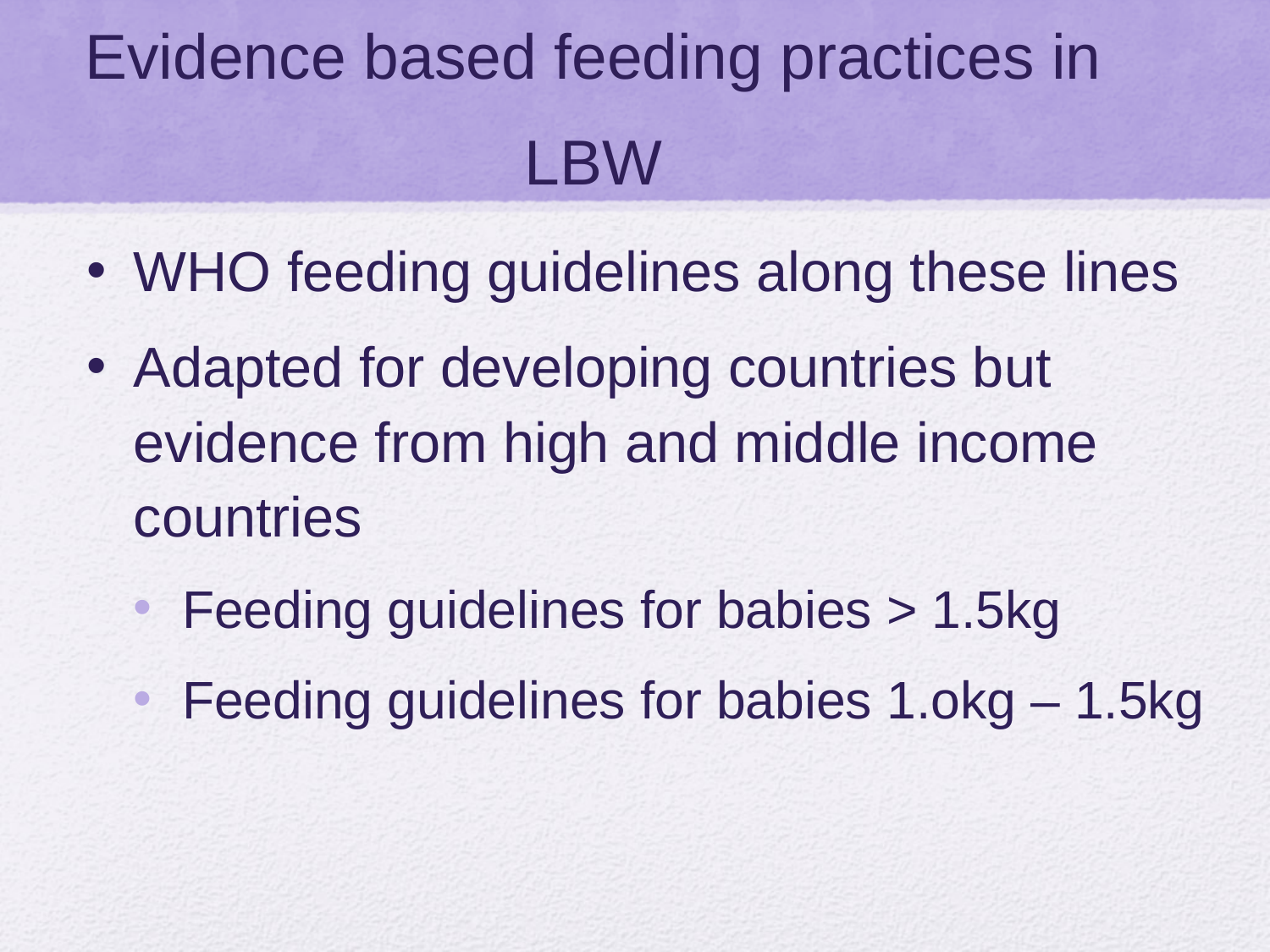

# Evidence based feeding practices in LBW
WHO feeding guidelines along these lines
Adapted for developing countries but evidence from high and middle income countries
Feeding guidelines for babies > 1.5kg
Feeding guidelines for babies 1.okg – 1.5kg